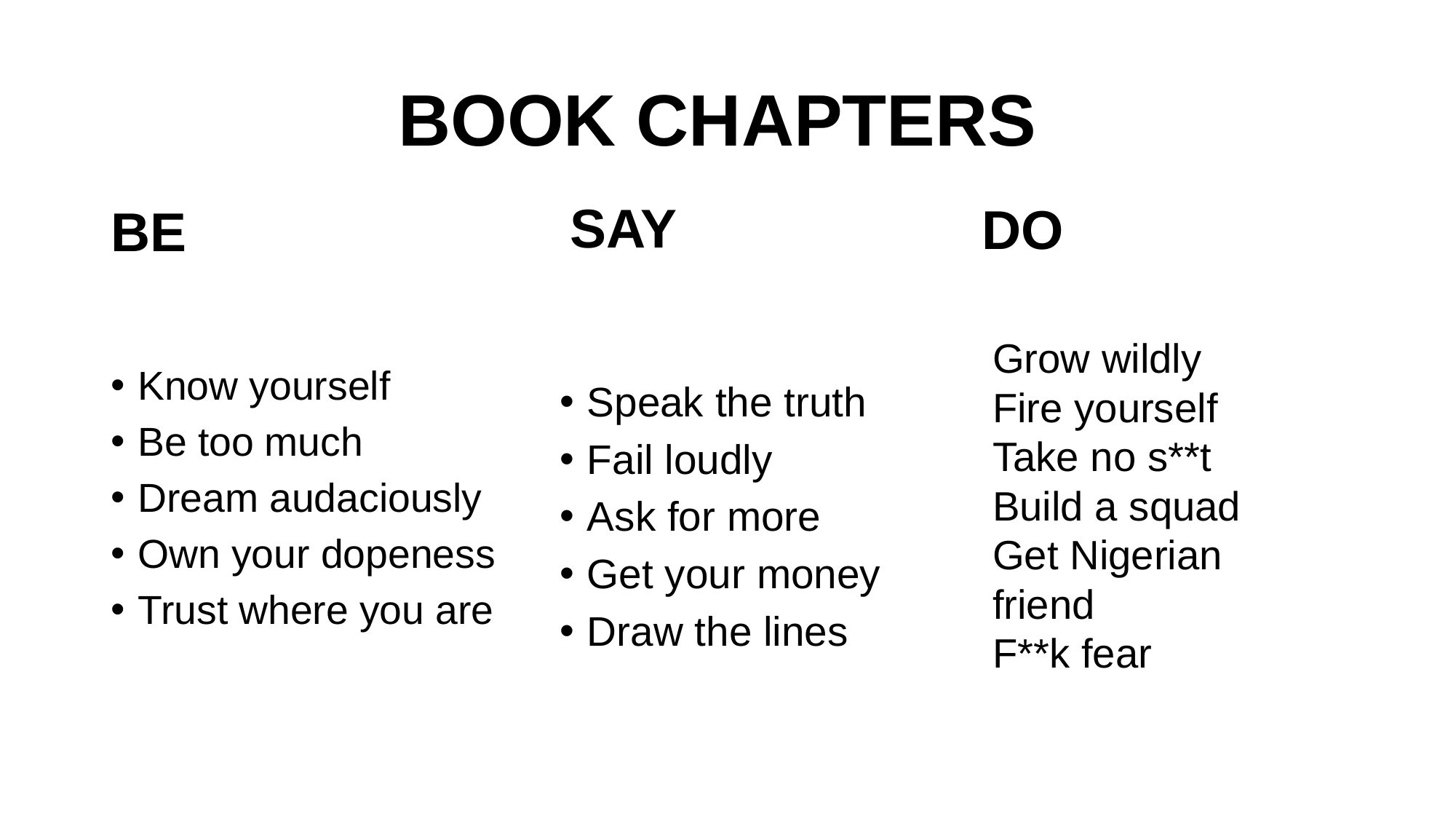

# BOOK CHAPTERS
SAY
BE
DO

Grow wildly
Fire yourself
Take no s**t
Build a squad
Get Nigerian friend
F**k fear

Know yourself
Be too much
Dream audaciously
Own your dopeness
Trust where you are

Speak the truth
Fail loudly
Ask for more
Get your money
Draw the lines